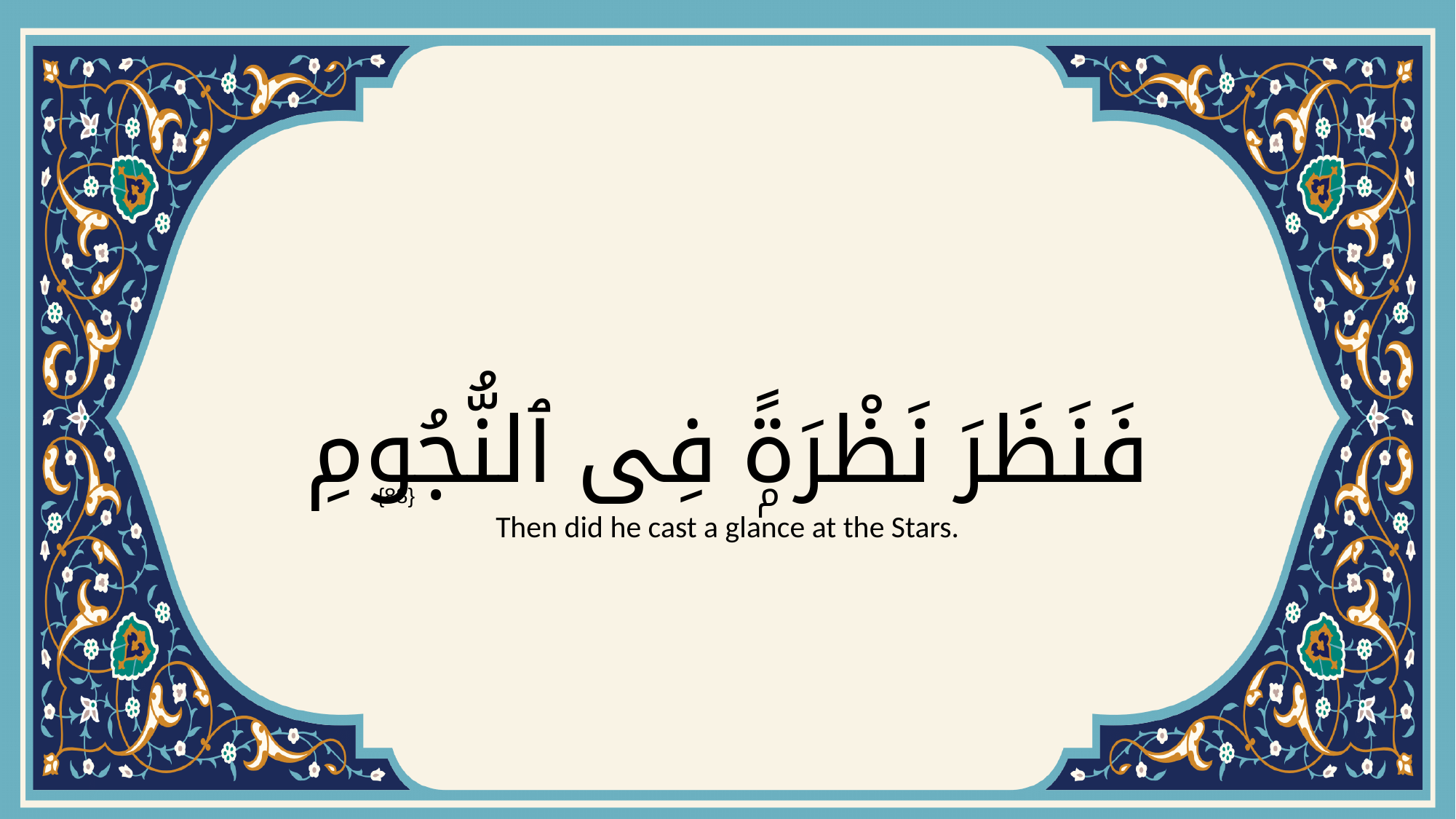

# فَنَظَرَ نَظْرَةًۭ فِى ٱلنُّجُومِ
{88}
Then did he cast a glance at the Stars.